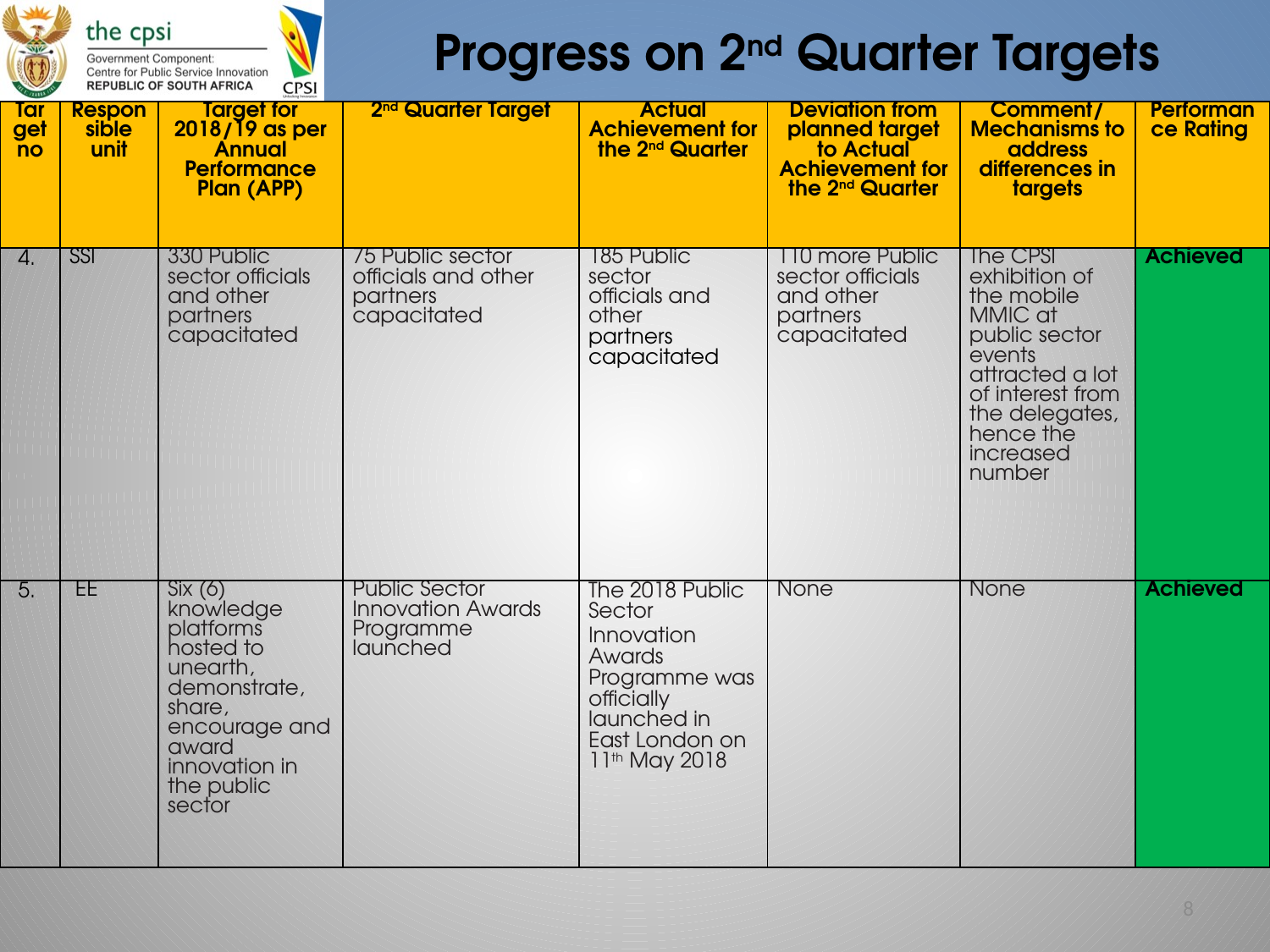

# Progress on 2nd Quarter Targets
| Target no | Responsible unit | Target for 2018/19 as per Annual Performance Plan (APP) | 2nd Quarter Target | Actual Achievement for the 2nd Quarter | Deviation from planned target to Actual Achievement for the 2nd Quarter | Comment/ Mechanisms to address differences in targets | Performance Rating |
| --- | --- | --- | --- | --- | --- | --- | --- |
| 4. | SSI | 330 Public sector officials and other partners capacitated | 75 Public sector officials and other partners capacitated | 185 Public sector officials and other partners capacitated | 110 more Public sector officials and other partners capacitated | The CPSI exhibition of the mobile MMIC at public sector events attracted a lot of interest from the delegates, hence the increased number | Achieved |
| 5. | EE | Six (6) knowledge platforms hosted to unearth, demonstrate, share, encourage and award innovation in the public sector | Public Sector Innovation Awards Programme launched | The 2018 Public Sector Innovation Awards Programme was officially launched in East London on 11th May 2018 | None | None | Achieved |

8